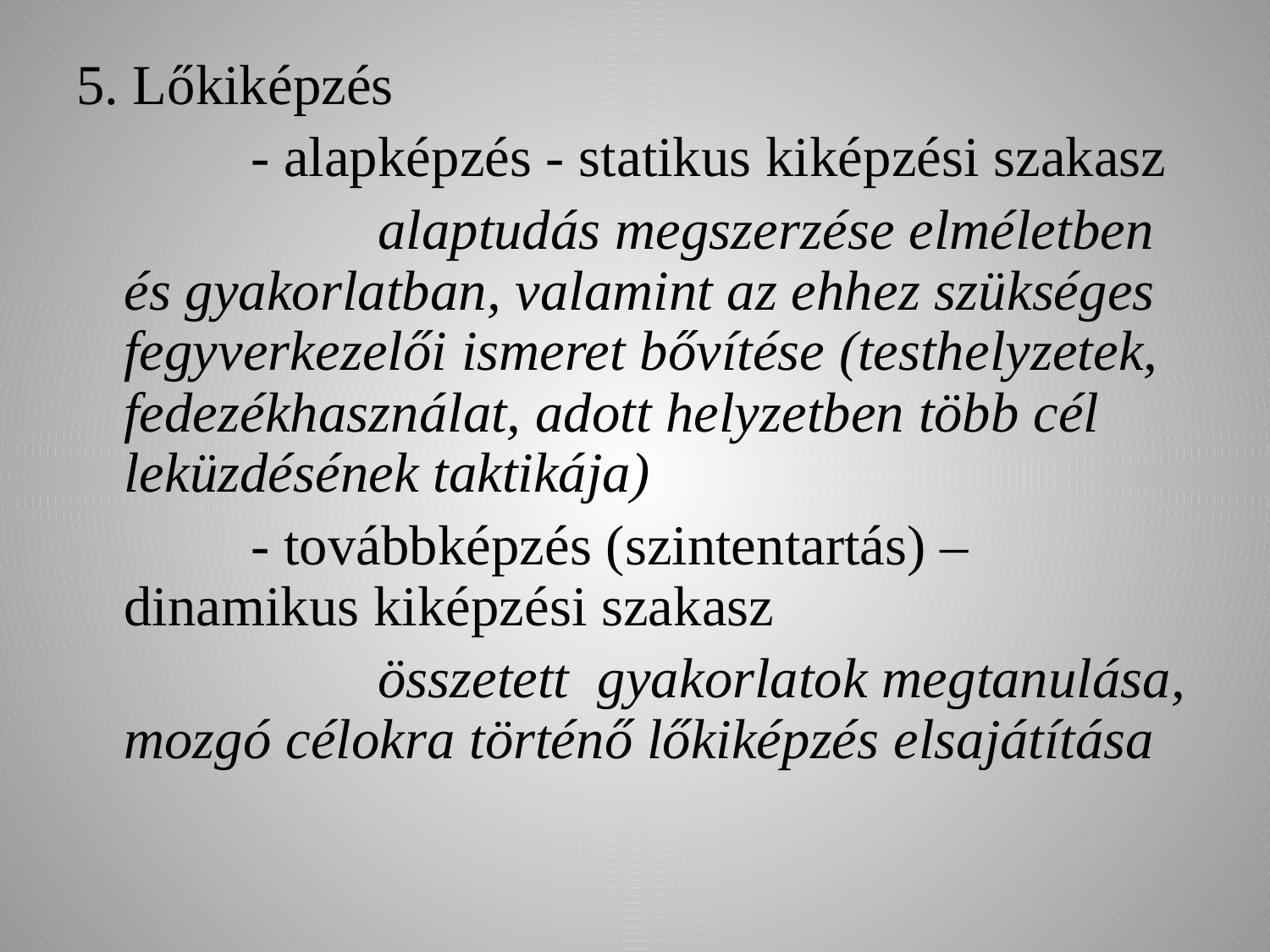

5. Lőkiképzés
		- alapképzés - statikus kiképzési szakasz
			alaptudás megszerzése elméletben és gyakorlatban, valamint az ehhez szükséges fegyverkezelői ismeret bővítése (testhelyzetek, fedezékhasználat, adott helyzetben több cél leküzdésének taktikája)
		- továbbképzés (szintentartás) – dinamikus kiképzési szakasz
			összetett  gyakorlatok megtanulása, mozgó célokra történő lőkiképzés elsajátítása